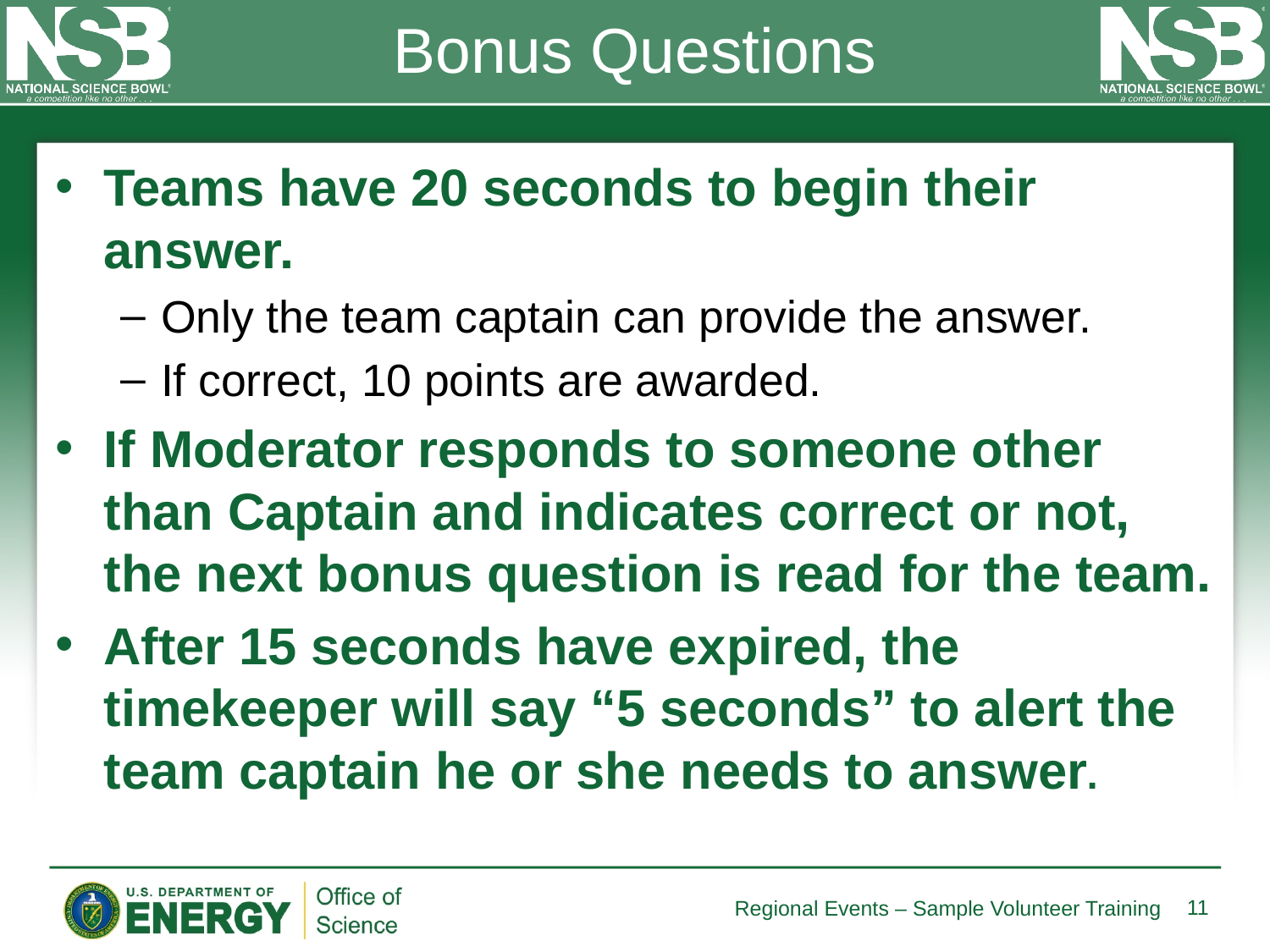

# Bonus Questions

Teams have 20 seconds to begin their answer.
Only the team captain can provide the answer.
If correct, 10 points are awarded.
If Moderator responds to someone other than Captain and indicates correct or not, the next bonus question is read for the team.
After 15 seconds have expired, the timekeeper will say “5 seconds” to alert the team captain he or she needs to answer.
11
Regional Events – Sample Volunteer Training